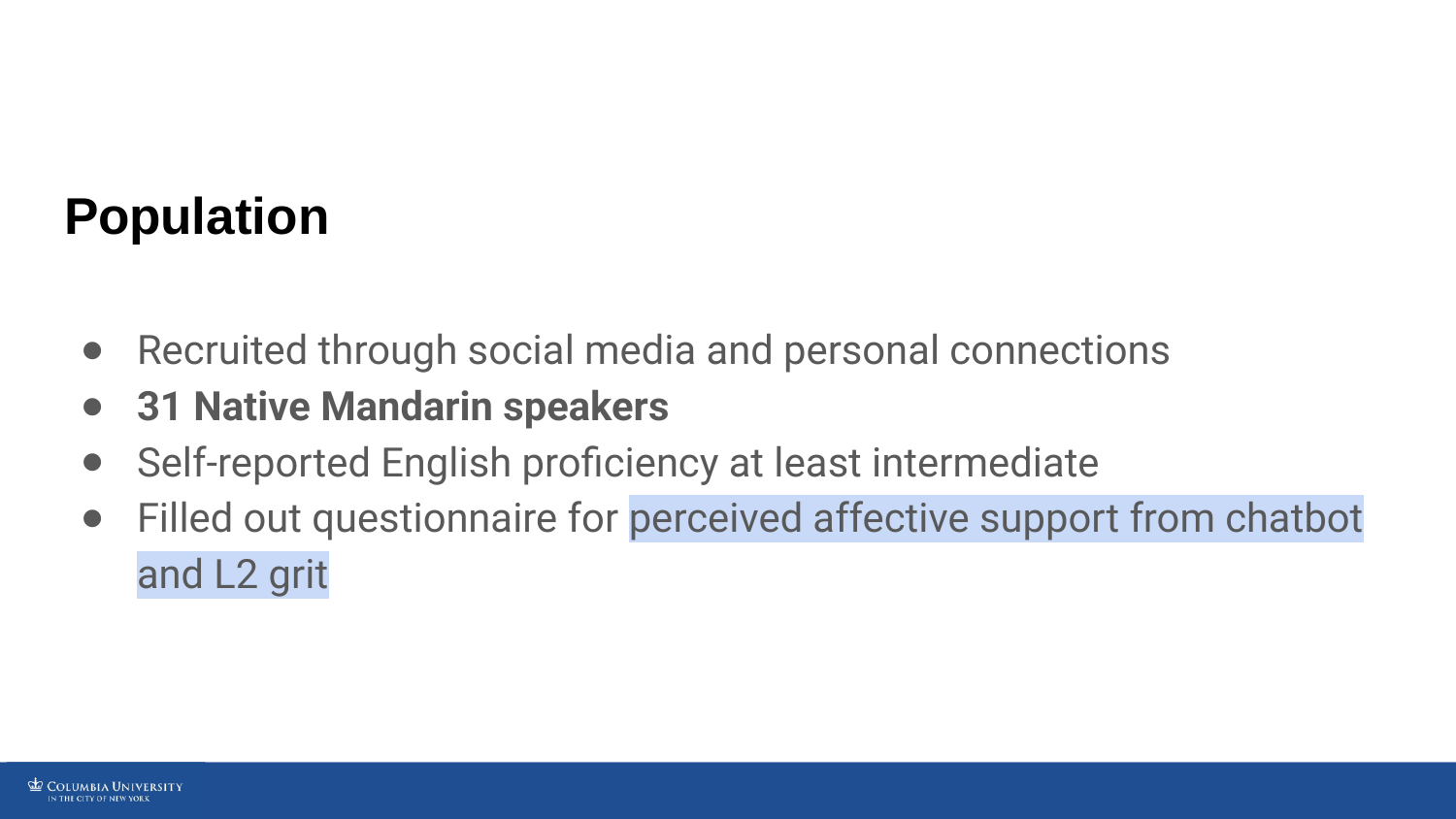

# Population
Recruited through social media and personal connections
31 Native Mandarin speakers
Self-reported English proficiency at least intermediate
Filled out questionnaire for perceived affective support from chatbot and L2 grit